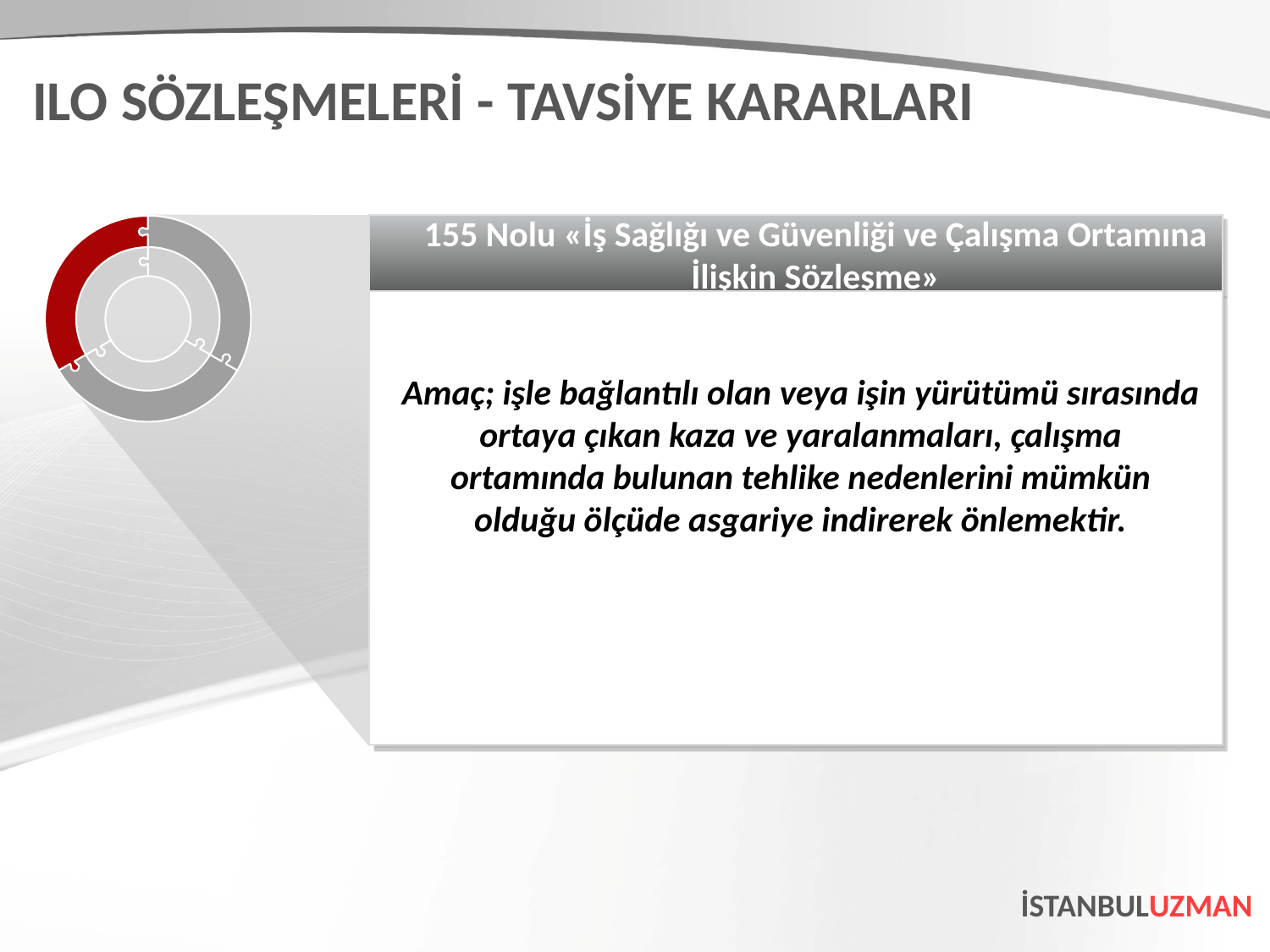

ILO SÖZLEŞMELERİ - TAVSİYE KARARLARI

155 Nolu «İş Sağlığı ve Güvenliği ve Çalışma Ortamına İlişkin Sözleşme»

Amaç; işle bağlantılı olan veya işin yürütümü sırasında ortaya çıkan kaza ve yaralanmaları, çalışma ortamında bulunan tehlike nedenlerini mümkün olduğu ölçüde asgariye indirerek önlemektir.

İSTANBULUZMAN